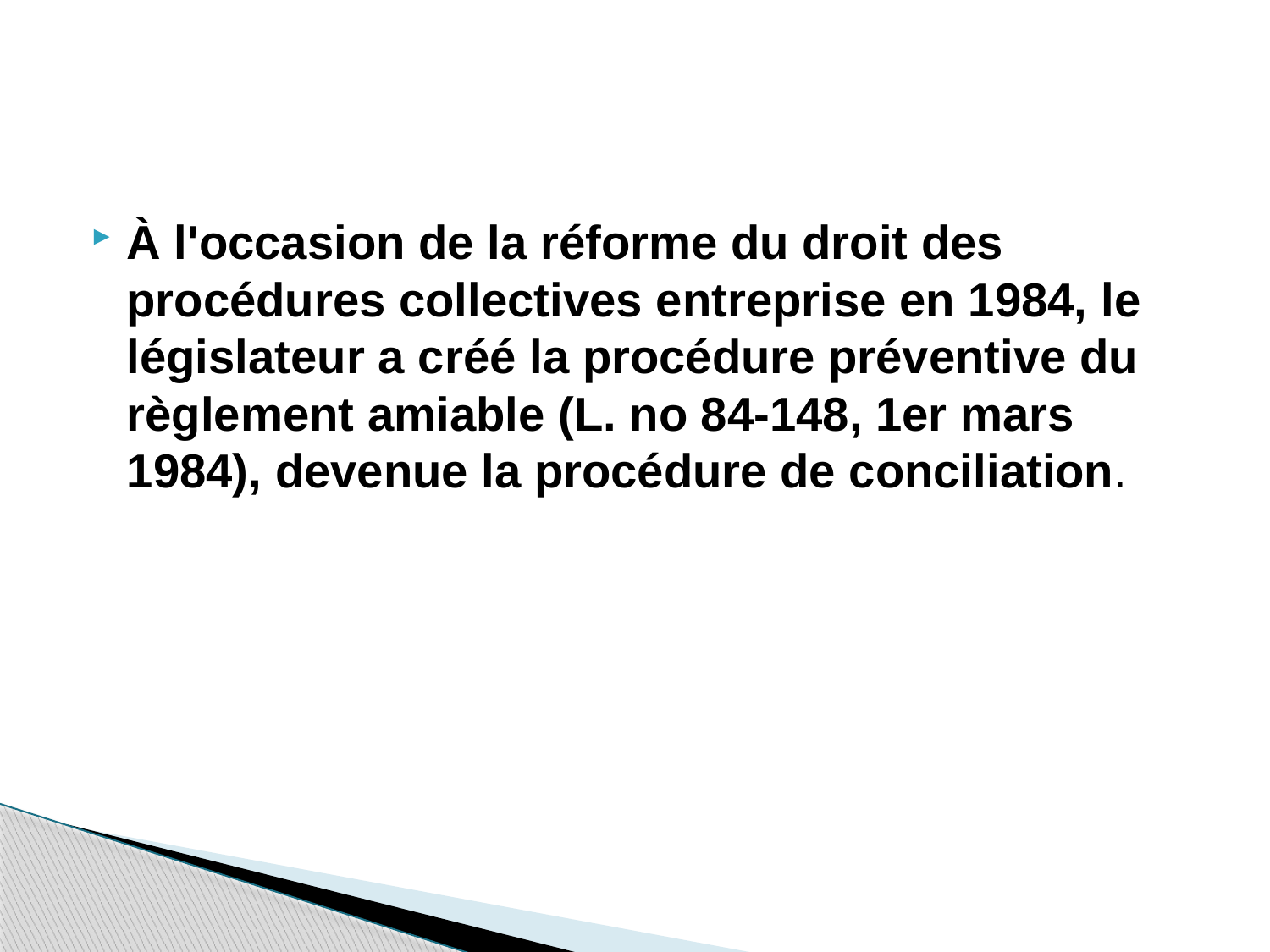

#
À l'occasion de la réforme du droit des procédures collectives entreprise en 1984, le législateur a créé la procédure préventive du règlement amiable (L. no 84-148, 1er mars 1984), devenue la procédure de conciliation.